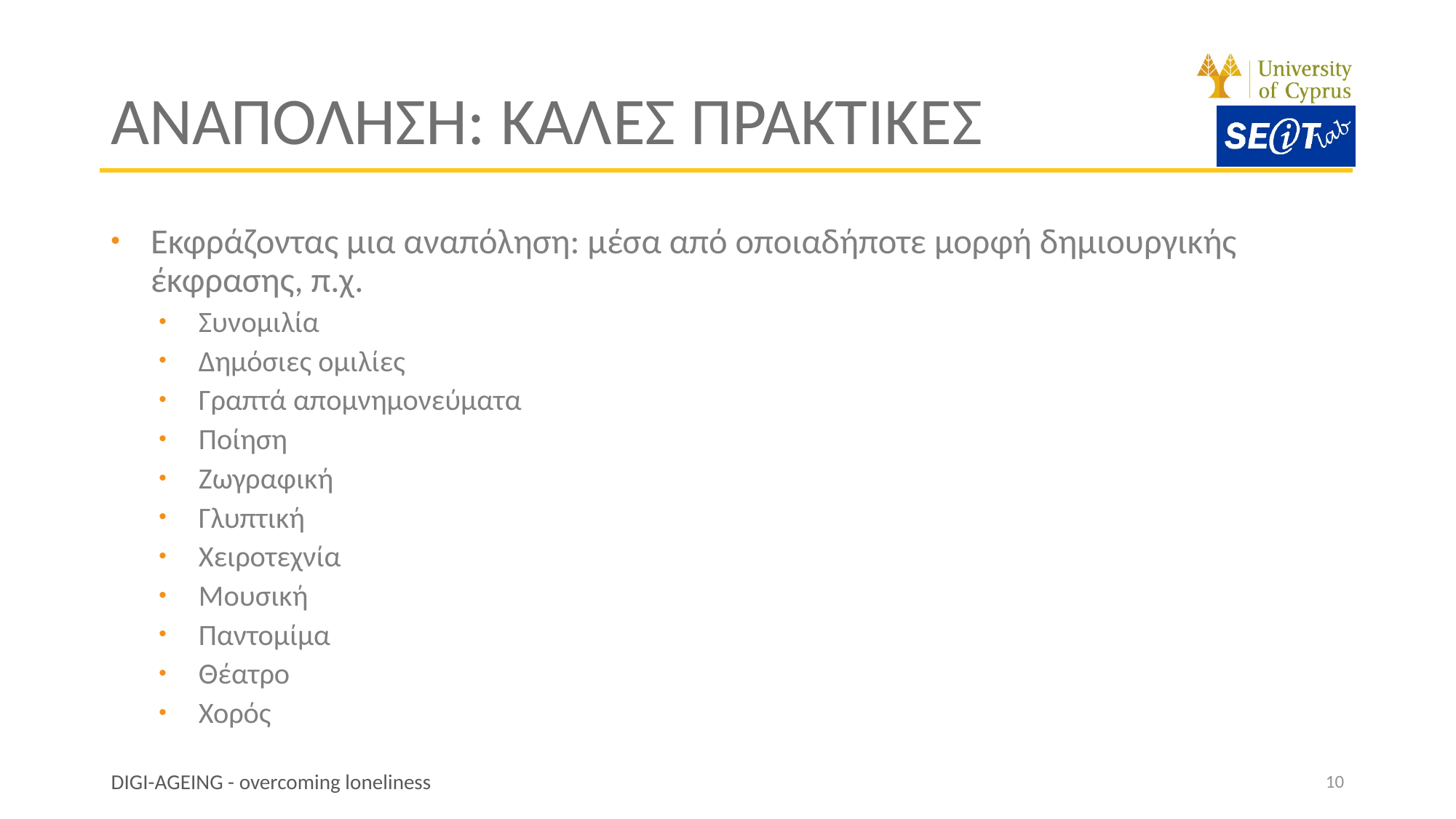

# αναποληση: Καλeς πρακτικeς
Εκφράζοντας μια αναπόληση: μέσα από οποιαδήποτε μορφή δημιουργικής έκφρασης, π.χ.
Συνομιλία
Δημόσιες ομιλίες
Γραπτά απομνημονεύματα
Ποίηση
Ζωγραφική
Γλυπτική
Χειροτεχνία
Μoυσική
Παντομίμα
Θέατρο
Χορός

10